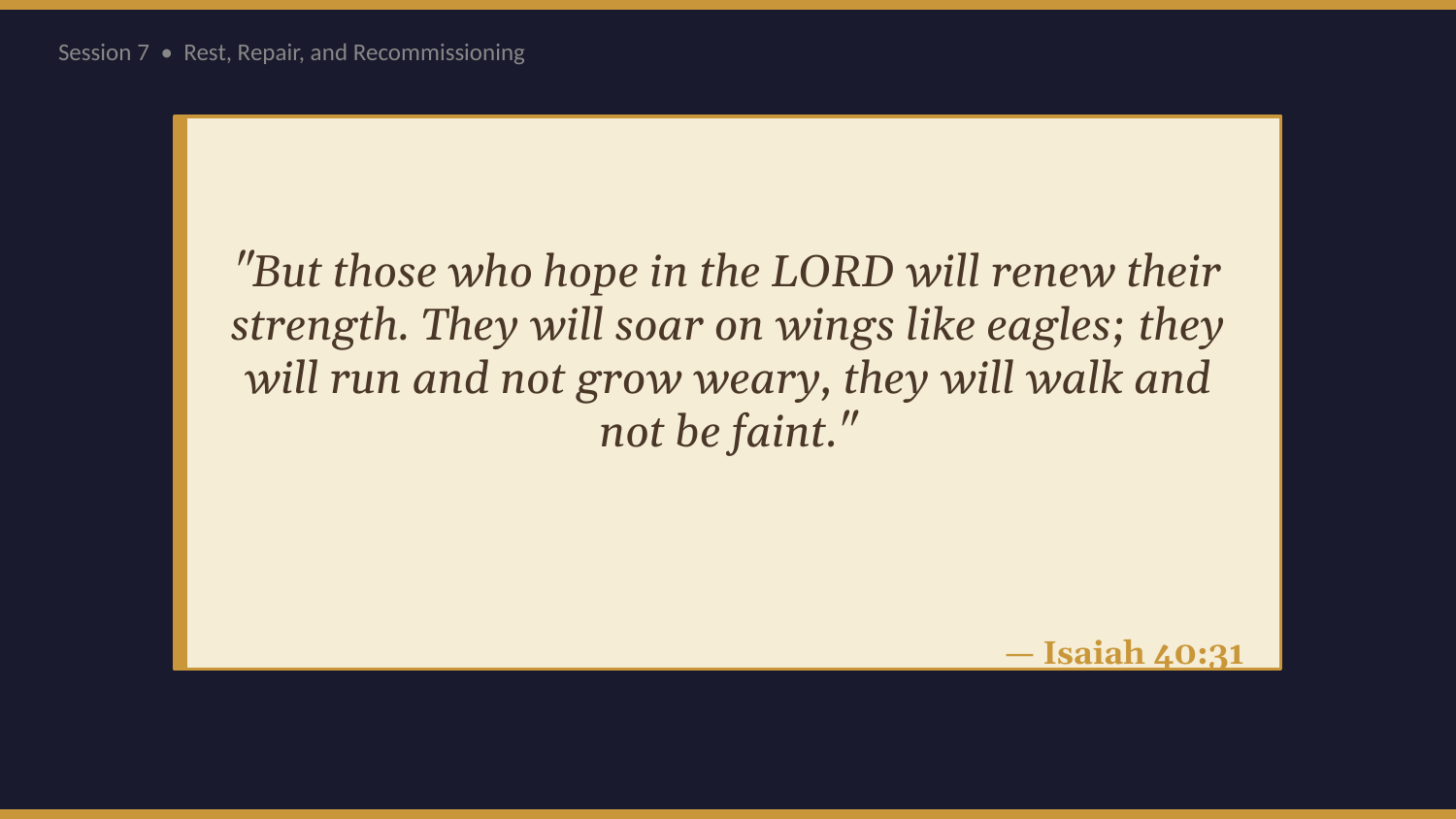

Session 7  •  Rest, Repair, and Recommissioning

"But those who hope in the LORD will renew their strength. They will soar on wings like eagles; they will run and not grow weary, they will walk and not be faint."
— Isaiah 40:31